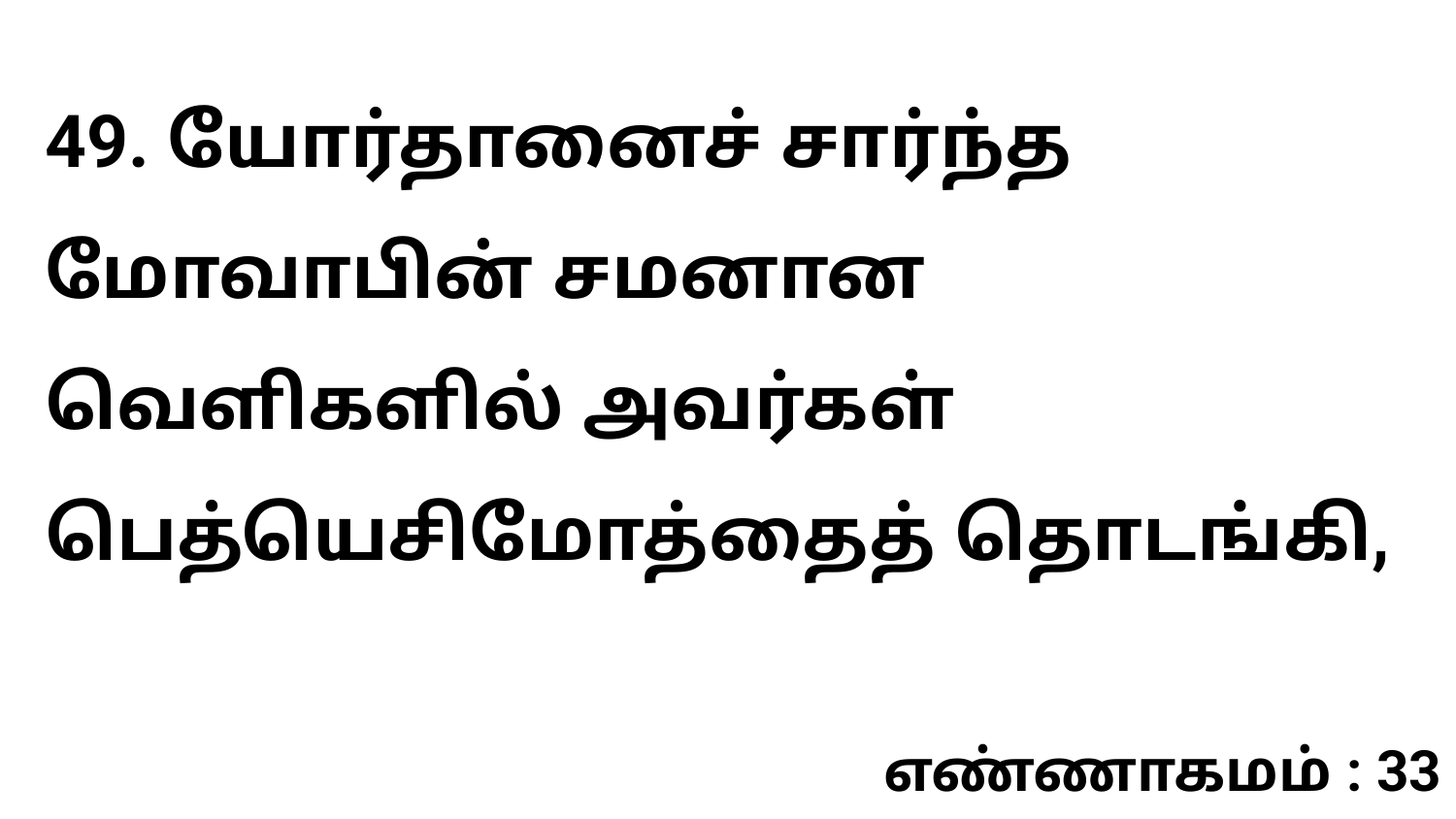

49. யோர்தானைச் சார்ந்த மோவாபின் சமனான வெளிகளில் அவர்கள் பெத்யெசிமோத்தைத் தொடங்கி,
எண்ணாகமம் : 33